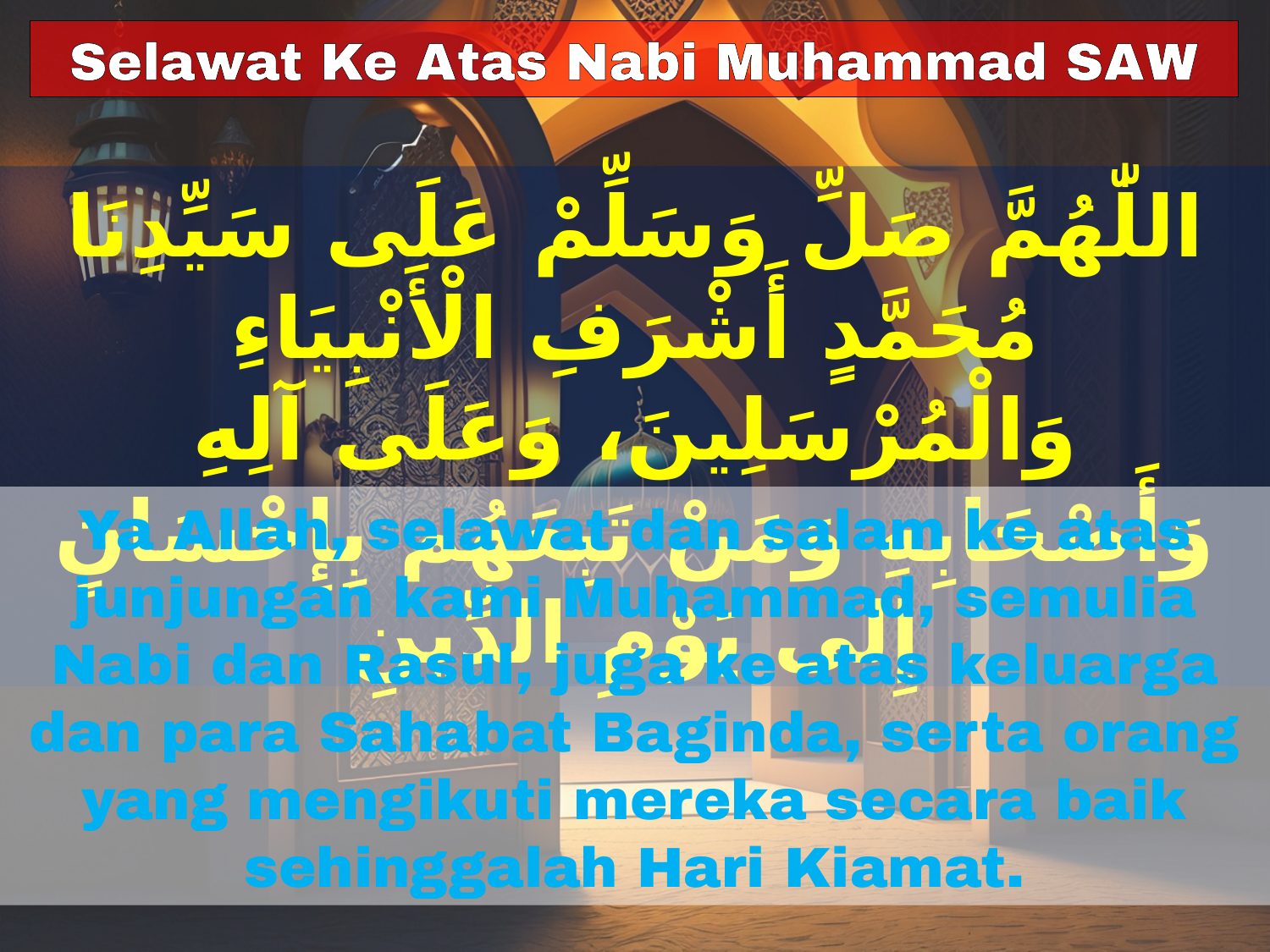

Selawat Ke Atas Nabi Muhammad SAW
اللّٰهُمَّ صَلِّ وَسَلِّمْ عَلَى سَيِّدِنَا مُحَمَّدٍ أَشْرَفِ الْأَنْبِيَاءِ وَالْمُرْسَلِينَ، وَعَلَى آلِهِ وَأَصْحَابِهِ وَمَنْ تَبِعَهُم بِإِحْسَانٍ إِلى يَوْمِ الدِّينِ
Ya Allah, selawat dan salam ke atas junjungan kami Muhammad, semulia Nabi dan Rasul, juga ke atas keluarga dan para Sahabat Baginda, serta orang yang mengikuti mereka secara baik sehinggalah Hari Kiamat.